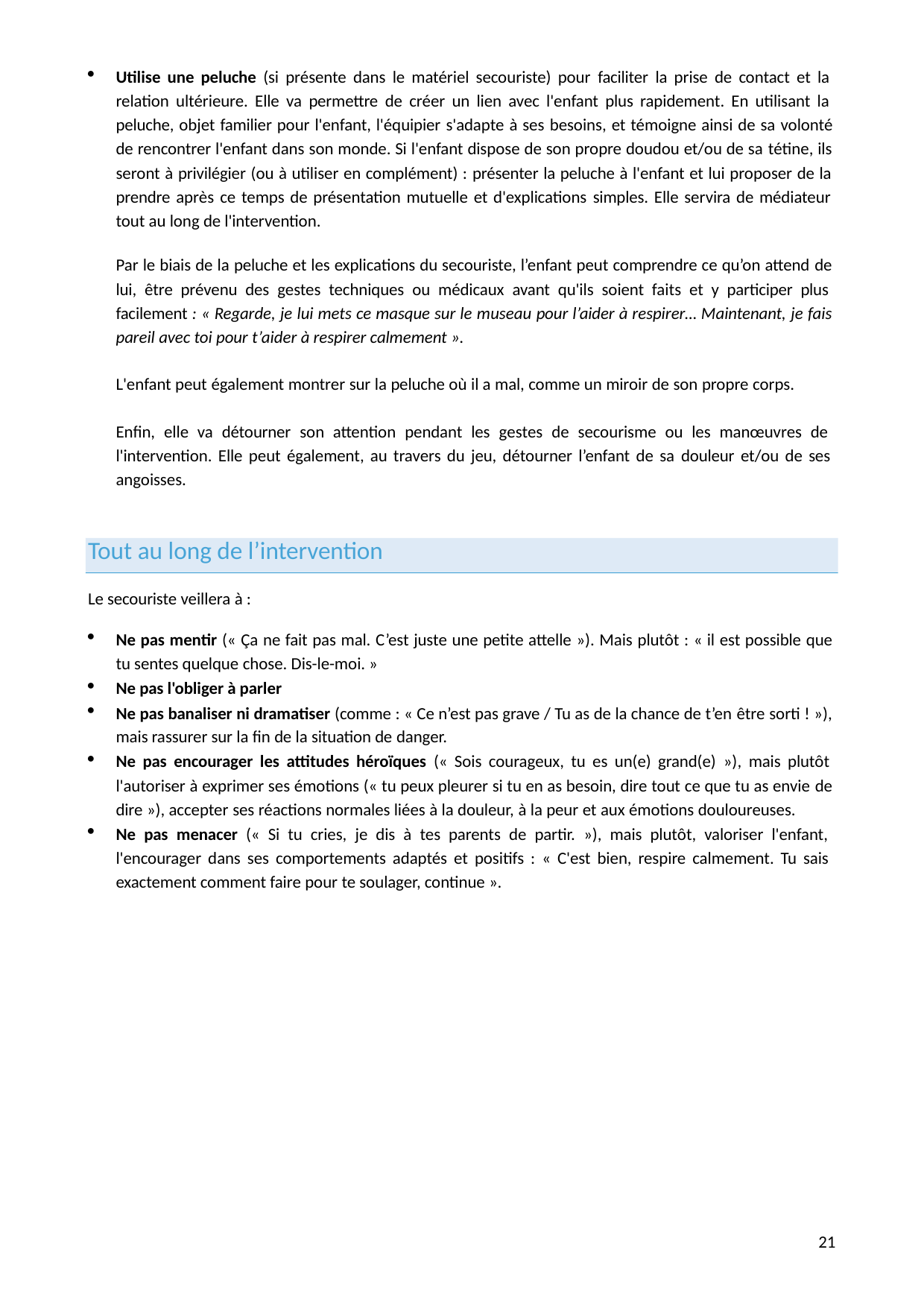

Utilise une peluche (si présente dans le matériel secouriste) pour faciliter la prise de contact et la  relation ultérieure. Elle va permettre de créer un lien avec l'enfant plus rapidement. En utilisant la  peluche, objet familier pour l'enfant, l'équipier s'adapte à ses besoins, et témoigne ainsi de sa volonté  de rencontrer l'enfant dans son monde. Si l'enfant dispose de son propre doudou et/ou de sa tétine, ils  seront à privilégier (ou à utiliser en complément) : présenter la peluche à l'enfant et lui proposer de la  prendre après ce temps de présentation mutuelle et d'explications simples. Elle servira de médiateur  tout au long de l'intervention.

Par le biais de la peluche et les explications du secouriste, l’enfant peut comprendre ce qu’on attend de  lui, être prévenu des gestes techniques ou médicaux avant qu'ils soient faits et y participer plus  facilement : « Regarde, je lui mets ce masque sur le museau pour l’aider à respirer… Maintenant, je fais  pareil avec toi pour t’aider à respirer calmement ».

L'enfant peut également montrer sur la peluche où il a mal, comme un miroir de son propre corps.

Enfin, elle va détourner son attention pendant les gestes de secourisme ou les manœuvres de  l'intervention. Elle peut également, au travers du jeu, détourner l’enfant de sa douleur et/ou de ses  angoisses.

Tout au long de l’intervention

Le secouriste veillera à :

Ne pas mentir (« Ça ne fait pas mal. C’est juste une petite attelle »). Mais plutôt : « il est possible que  tu sentes quelque chose. Dis-le-moi. »
Ne pas l'obliger à parler
Ne pas banaliser ni dramatiser (comme : « Ce n’est pas grave / Tu as de la chance de t’en être sorti ! »),  mais rassurer sur la fin de la situation de danger.
Ne pas encourager les attitudes héroïques (« Sois courageux, tu es un(e) grand(e) »), mais plutôt  l'autoriser à exprimer ses émotions (« tu peux pleurer si tu en as besoin, dire tout ce que tu as envie de  dire »), accepter ses réactions normales liées à la douleur, à la peur et aux émotions douloureuses.
Ne pas menacer (« Si tu cries, je dis à tes parents de partir. »), mais plutôt, valoriser l'enfant,  l'encourager dans ses comportements adaptés et positifs : « C'est bien, respire calmement. Tu sais  exactement comment faire pour te soulager, continue ».

21